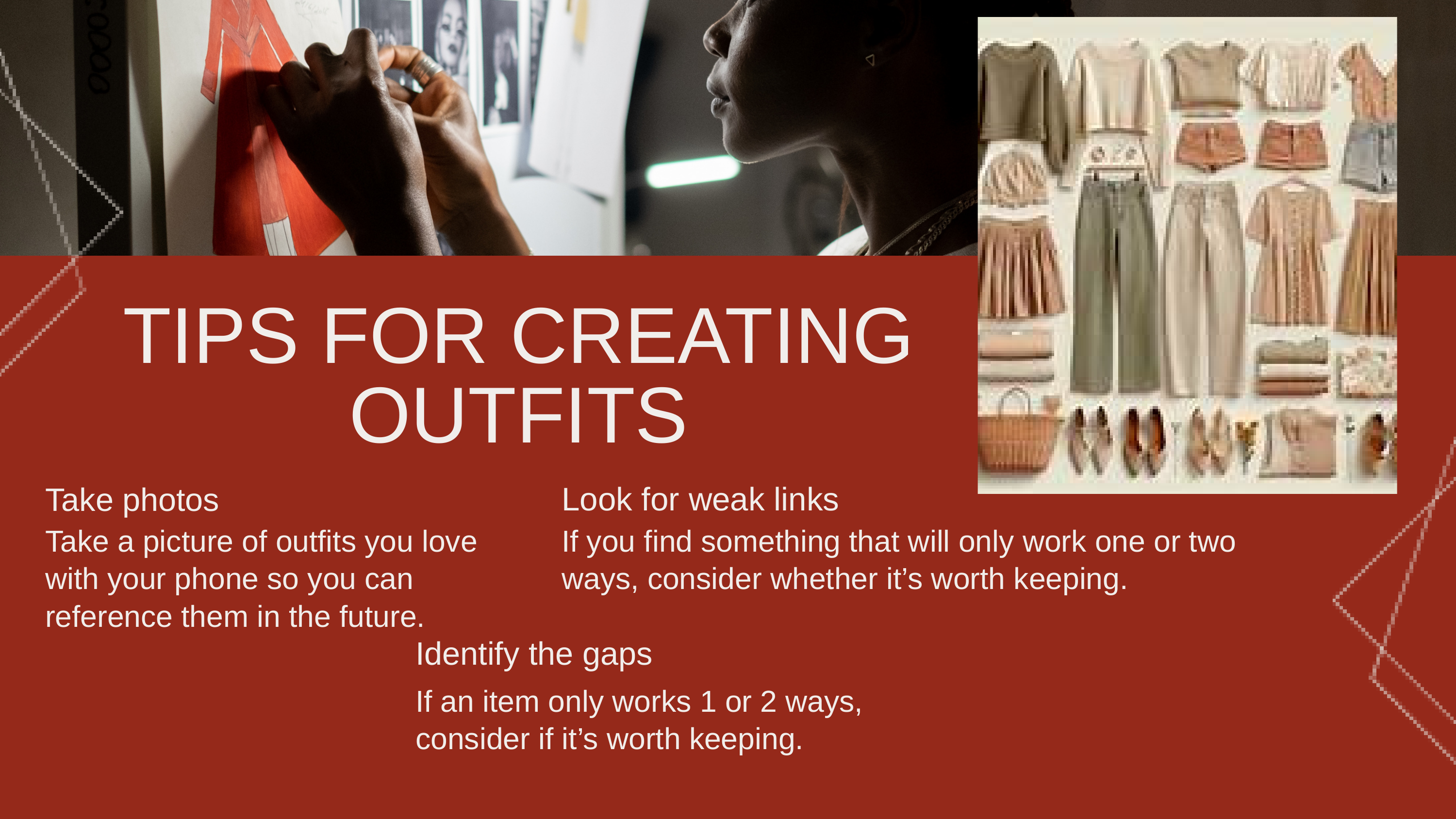

TIPS FOR CREATING  OUTFITS

Look for weak links
Take photos
Take a picture of outfits you love with your phone so you can reference them in the future.
If you find something that will only work one or two ways, consider whether it’s worth keeping.

Identify the gaps
If an item only works 1 or 2 ways, consider if it’s worth keeping.